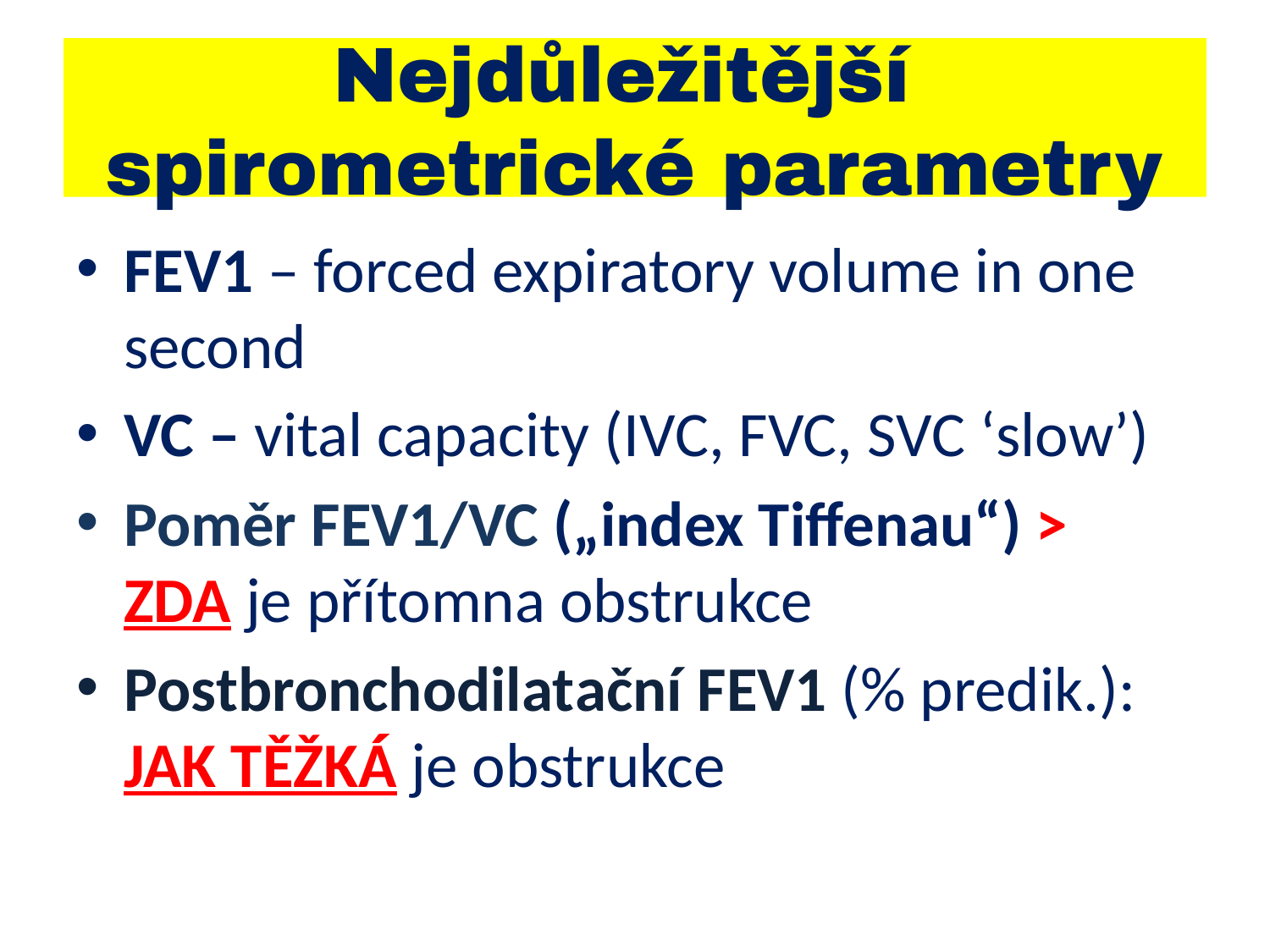

# Nejdůležitější spirometrické parametry
FEV1 – forced expiratory volume in one second
VC – vital capacity (IVC, FVC, SVC ‘slow’)
Poměr FEV1/VC („index Tiffenau“) >  ZDA je přítomna obstrukce
Postbronchodilatační FEV1 (% predik.): JAK TĚŽKÁ je obstrukce